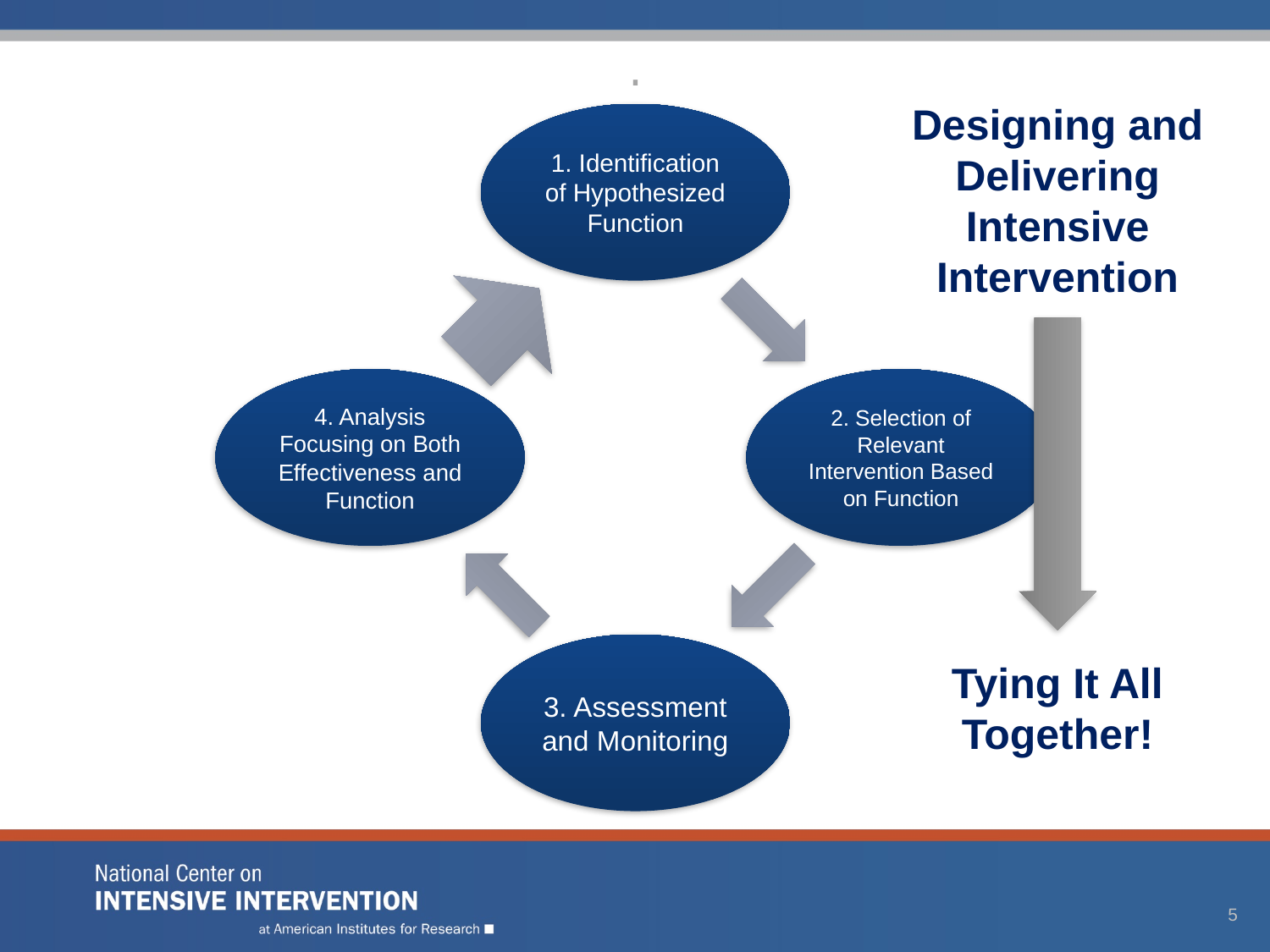

# .
Designing and Delivering Intensive Intervention

Tying It All Together!
1. Identification of Hypothesized Function
2. Selection of Relevant Intervention Based on Function
3. Assessment and Monitoring
4. Analysis Focusing on Both Effectiveness and Function

5